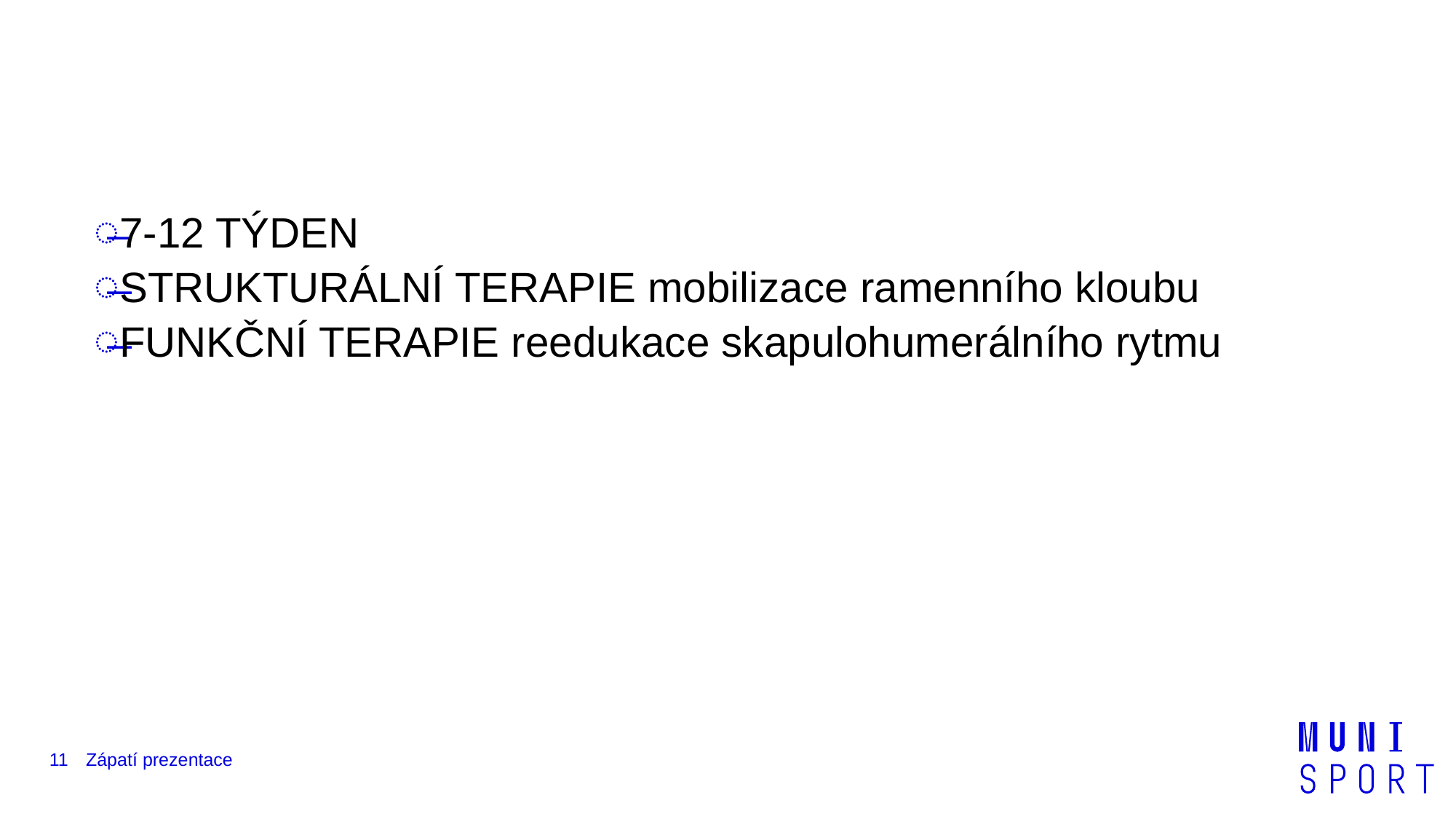

#
7-12 TÝDEN
STRUKTURÁLNÍ TERAPIE mobilizace ramenního kloubu
FUNKČNÍ TERAPIE reedukace skapulohumerálního rytmu

11
Zápatí prezentace